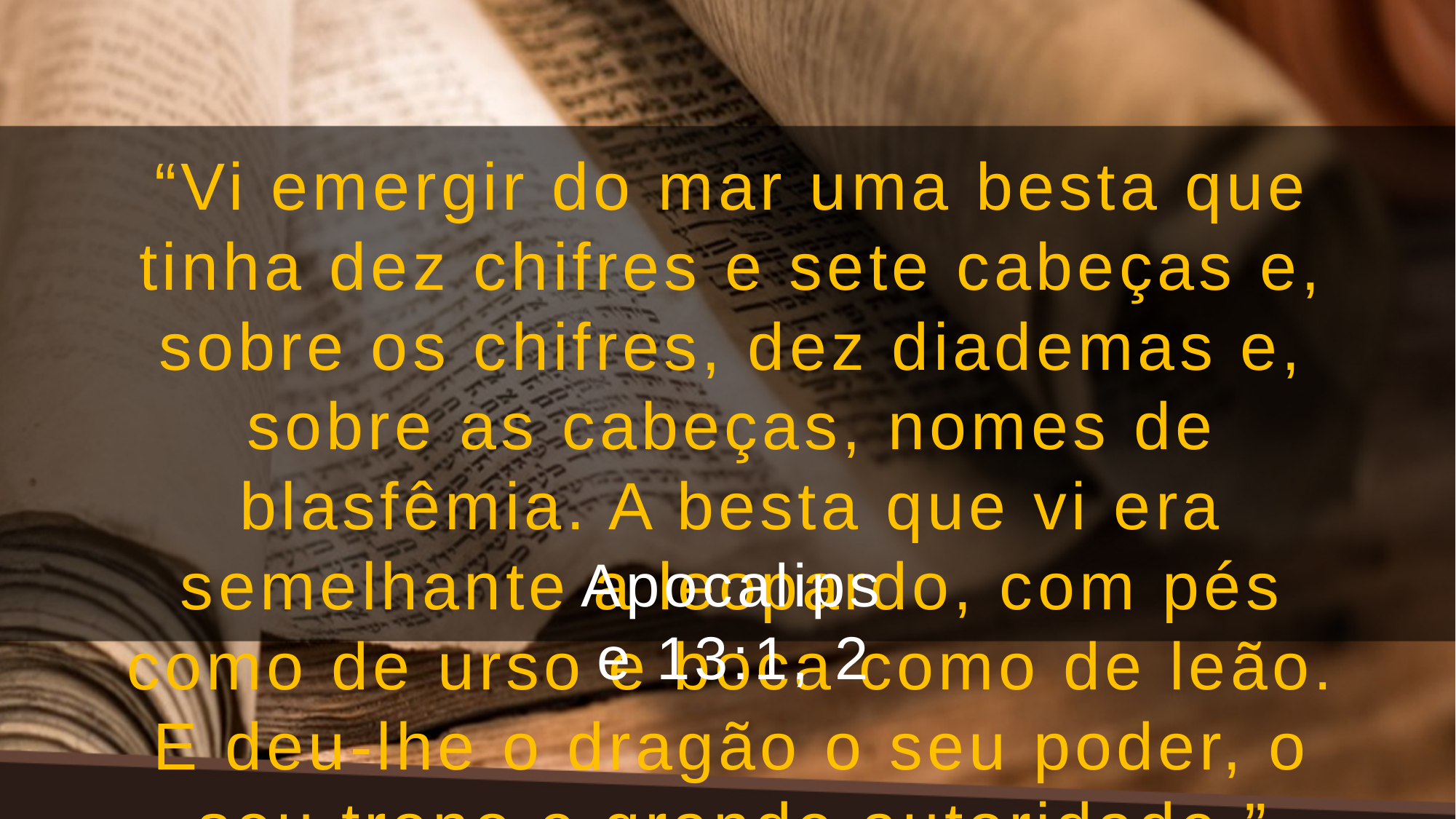

“Vi emergir do mar uma besta que tinha dez chifres e sete cabeças e, sobre os chifres, dez diademas e, sobre as cabeças, nomes de blasfêmia. A besta que vi era semelhante a leopardo, com pés como de urso e boca como de leão. E deu-lhe o dragão o seu poder, o seu trono e grande autoridade.”
Apocalipse 13:1, 2